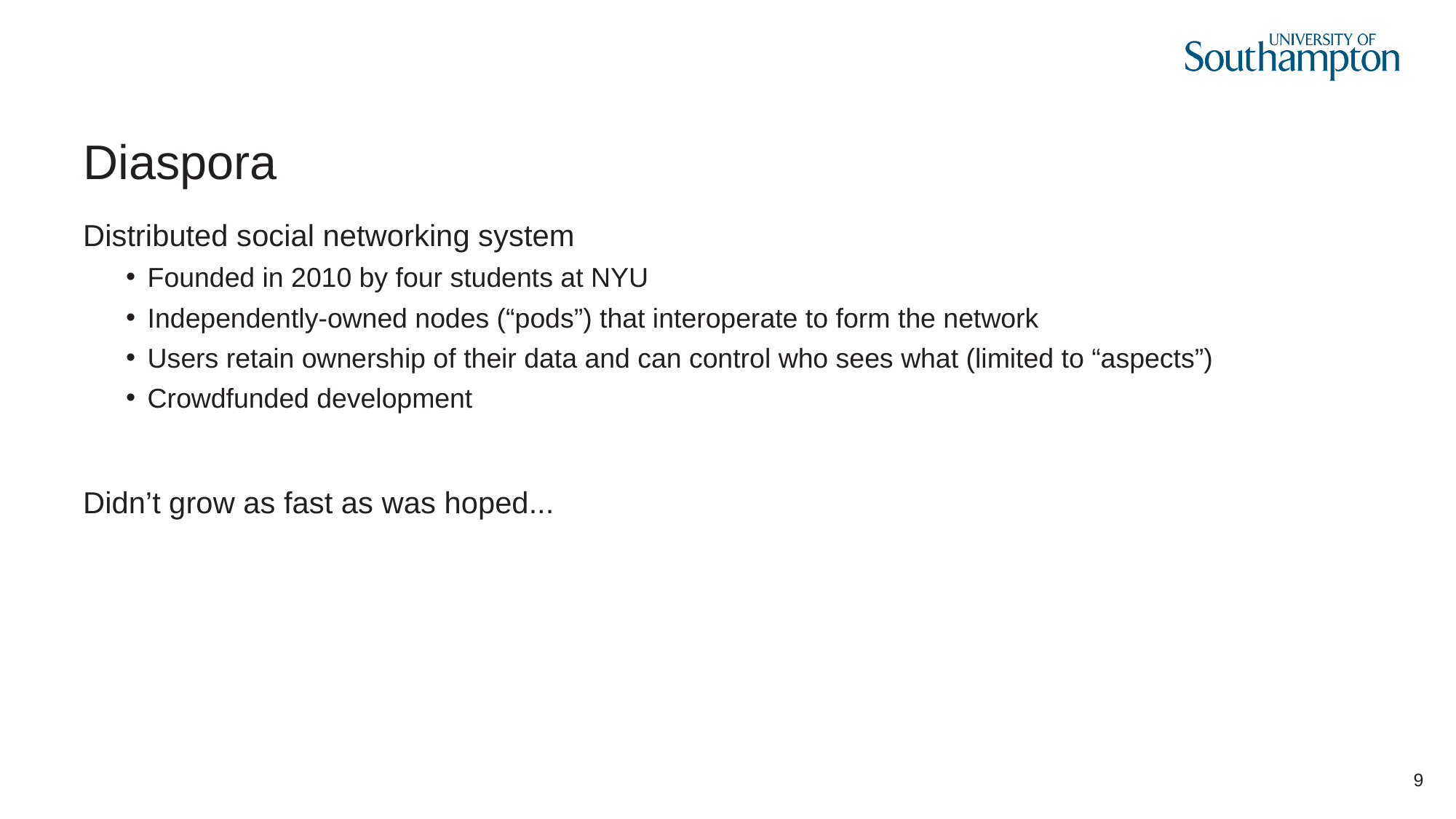

# Diaspora
Distributed social networking system
Founded in 2010 by four students at NYU
Independently-owned nodes (“pods”) that interoperate to form the network
Users retain ownership of their data and can control who sees what (limited to “aspects”)
Crowdfunded development

Didn’t grow as fast as was hoped...